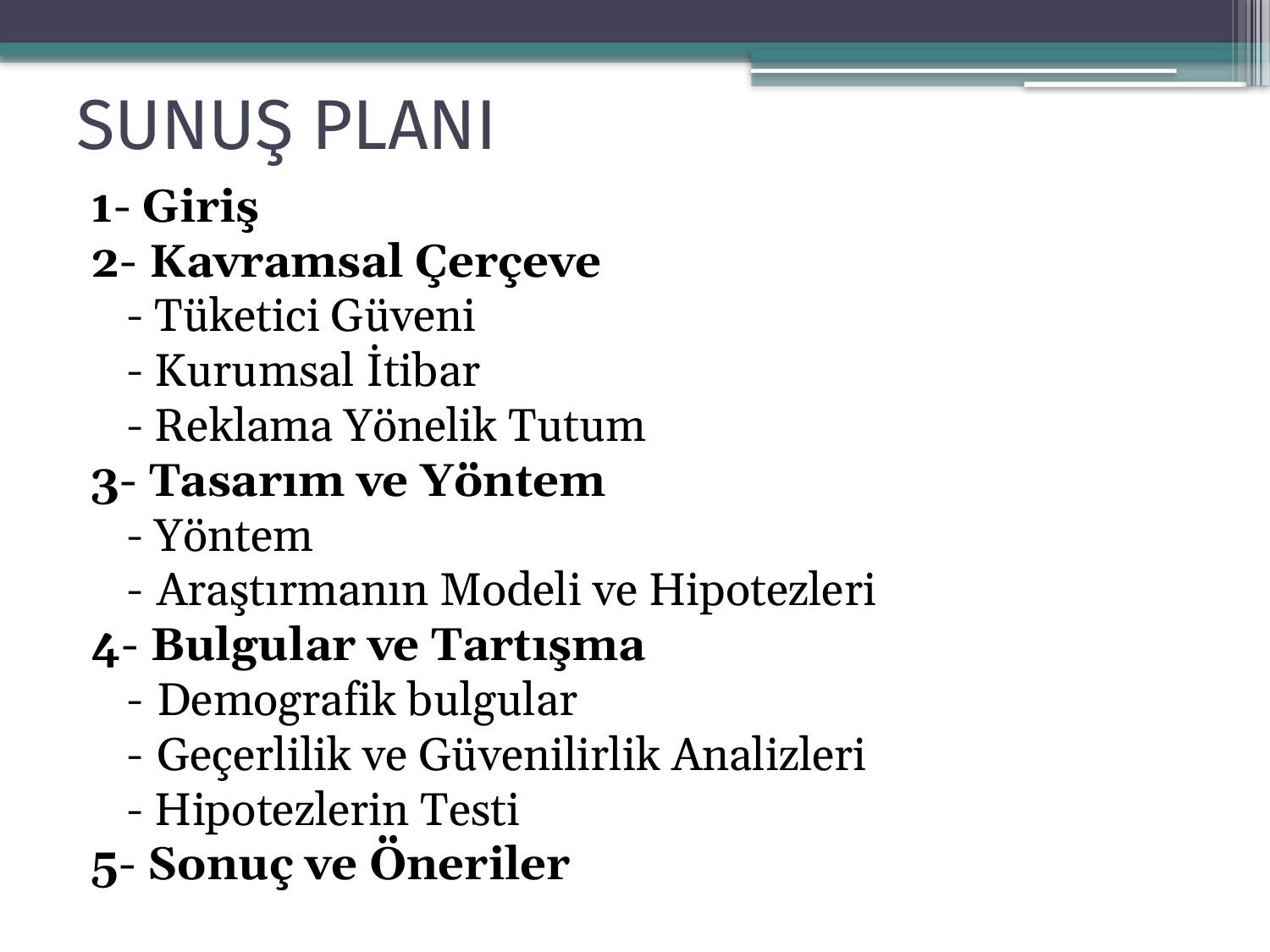

# SUNUŞ PLANI
1- Giriş
2- Kavramsal Çerçeve
	- Tüketici Güveni
	- Kurumsal İtibar
	- Reklama Yönelik Tutum
3- Tasarım ve Yöntem
	- Yöntem
	- Araştırmanın Modeli ve Hipotezleri
4- Bulgular ve Tartışma
	- Demografik bulgular
	- Geçerlilik ve Güvenilirlik Analizleri
	- Hipotezlerin Testi
5- Sonuç ve Öneriler